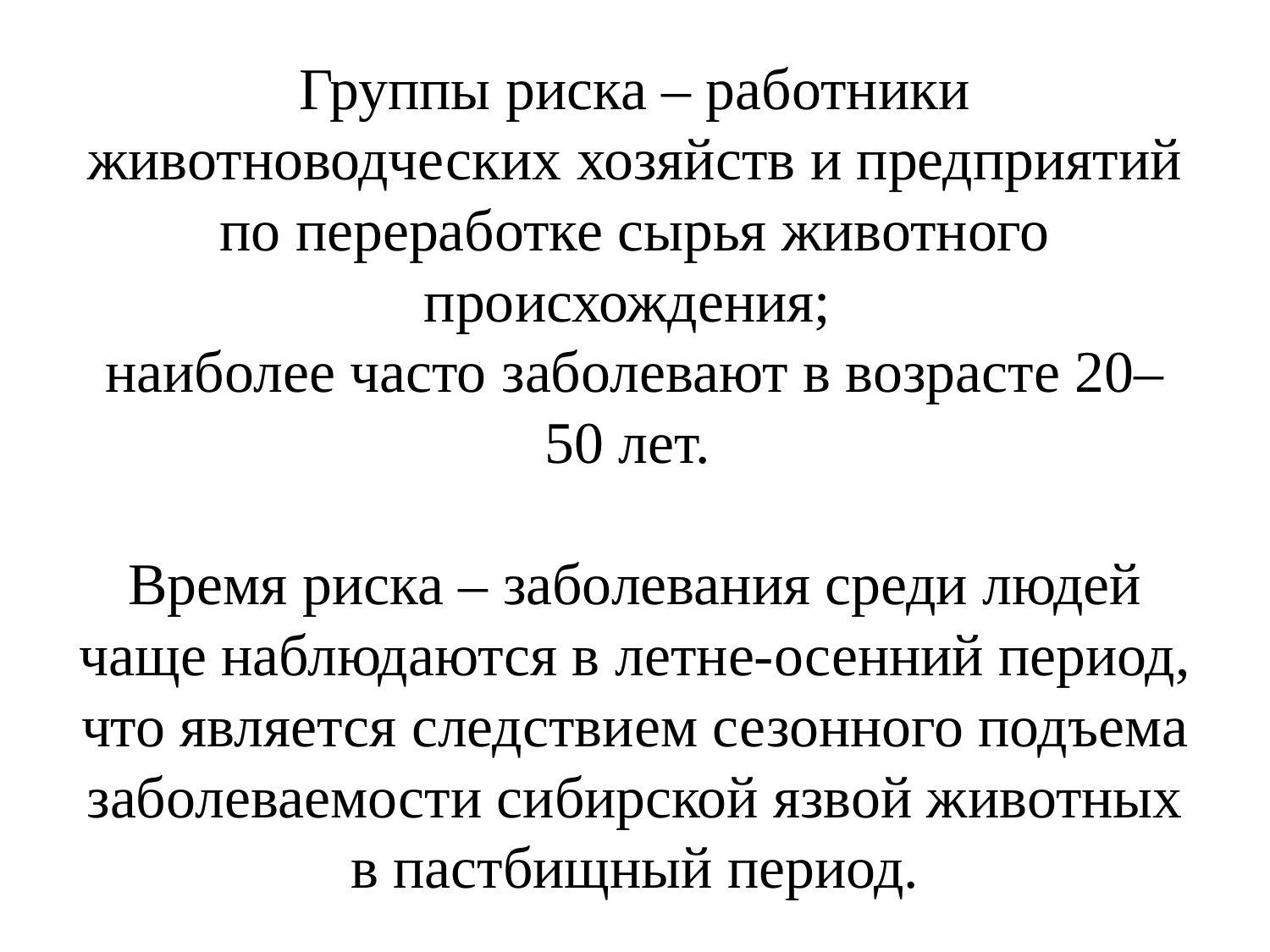

# Группы риска – работники животноводческих хозяйств и предприятий по переработке сырья животного происхождения; наиболее часто заболевают в возрасте 20–50 лет. Время риска – заболевания среди людей чаще наблюдаются в летне-осенний период, что является следствием сезонного подъема заболеваемости сибирской язвой животных в пастбищный период.